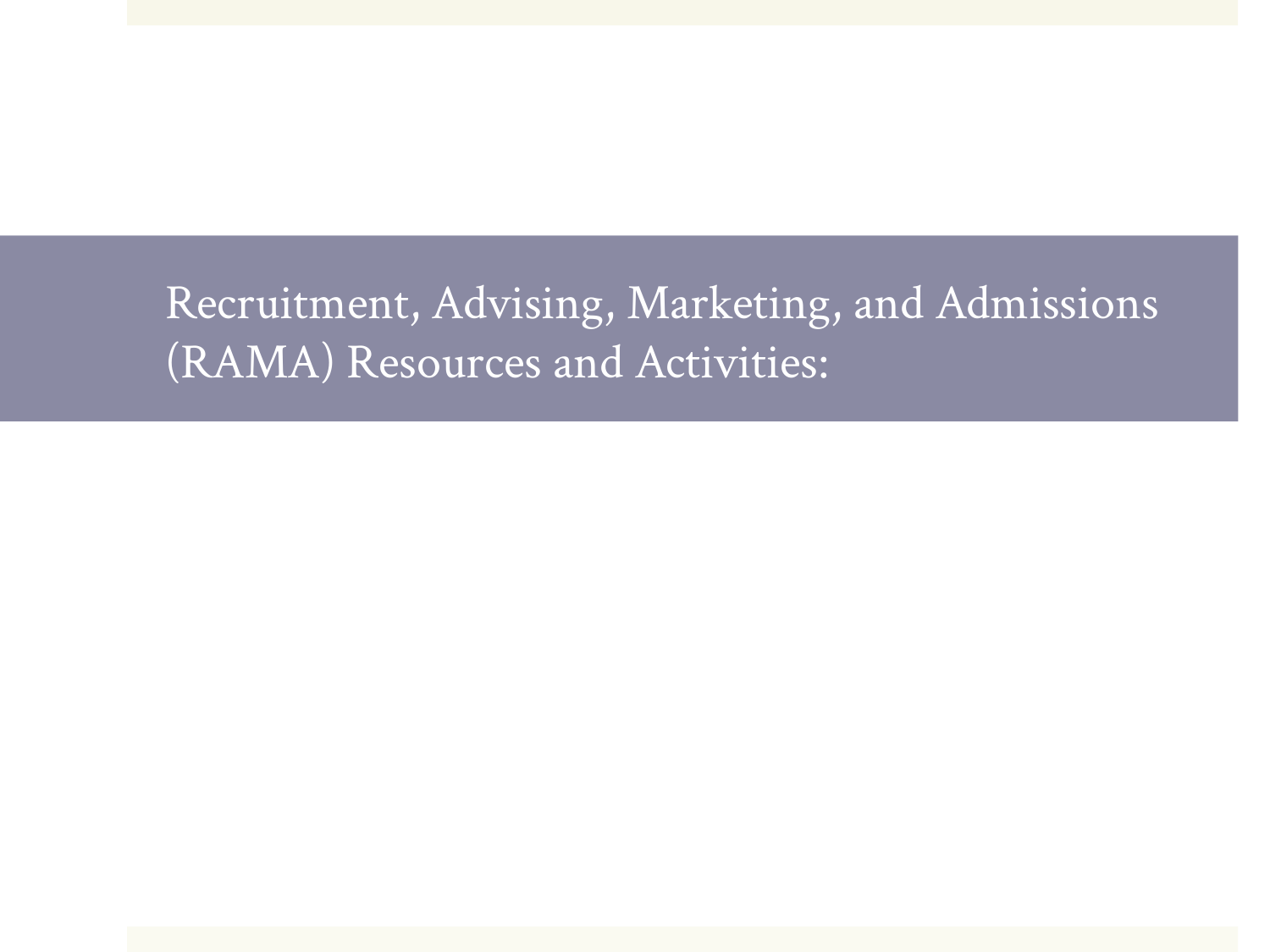

# Recruitment, Advising, Marketing, and Admissions (RAMA) Resources and Activities: